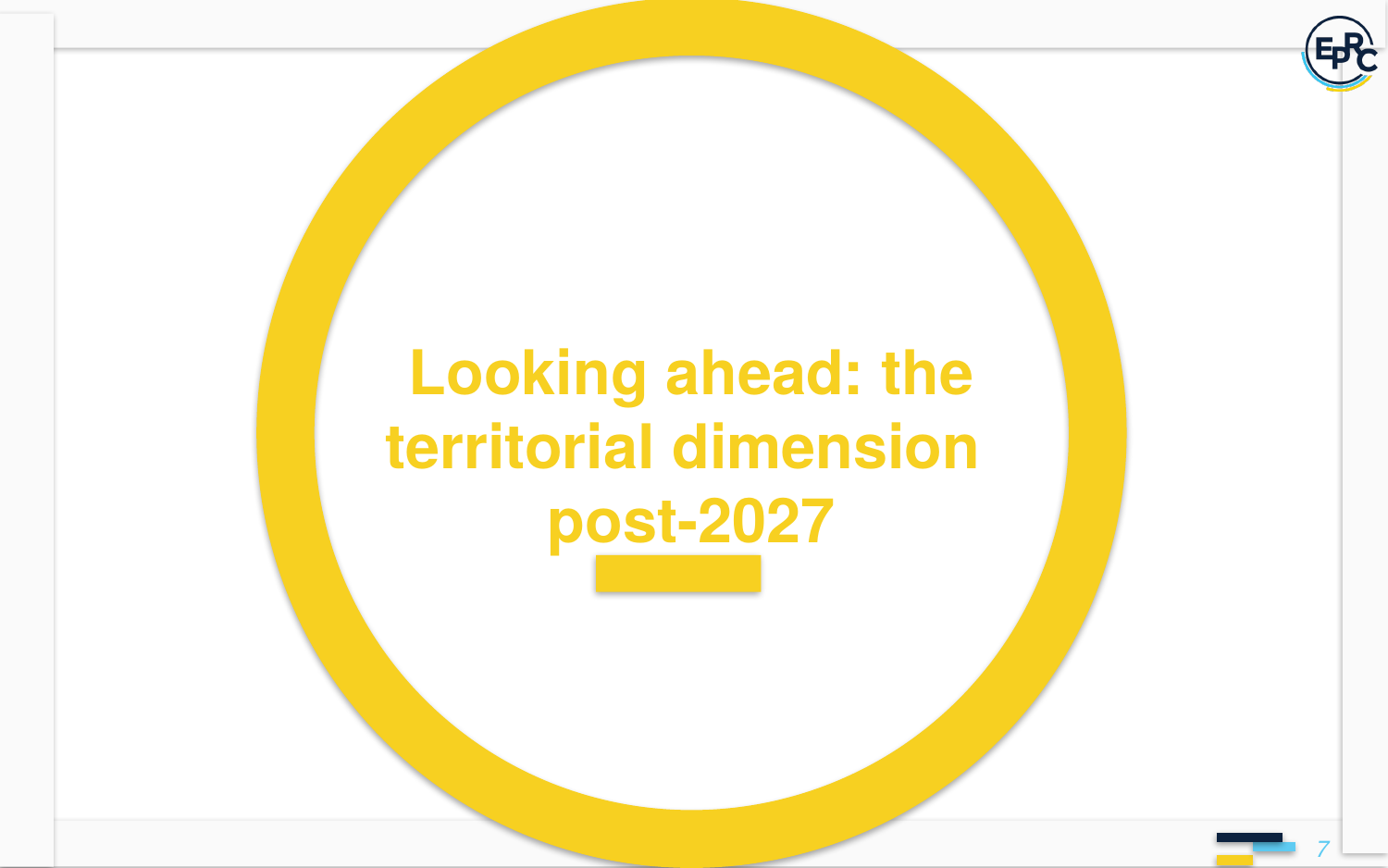

Looking ahead: the territorial dimension
post-2027

7